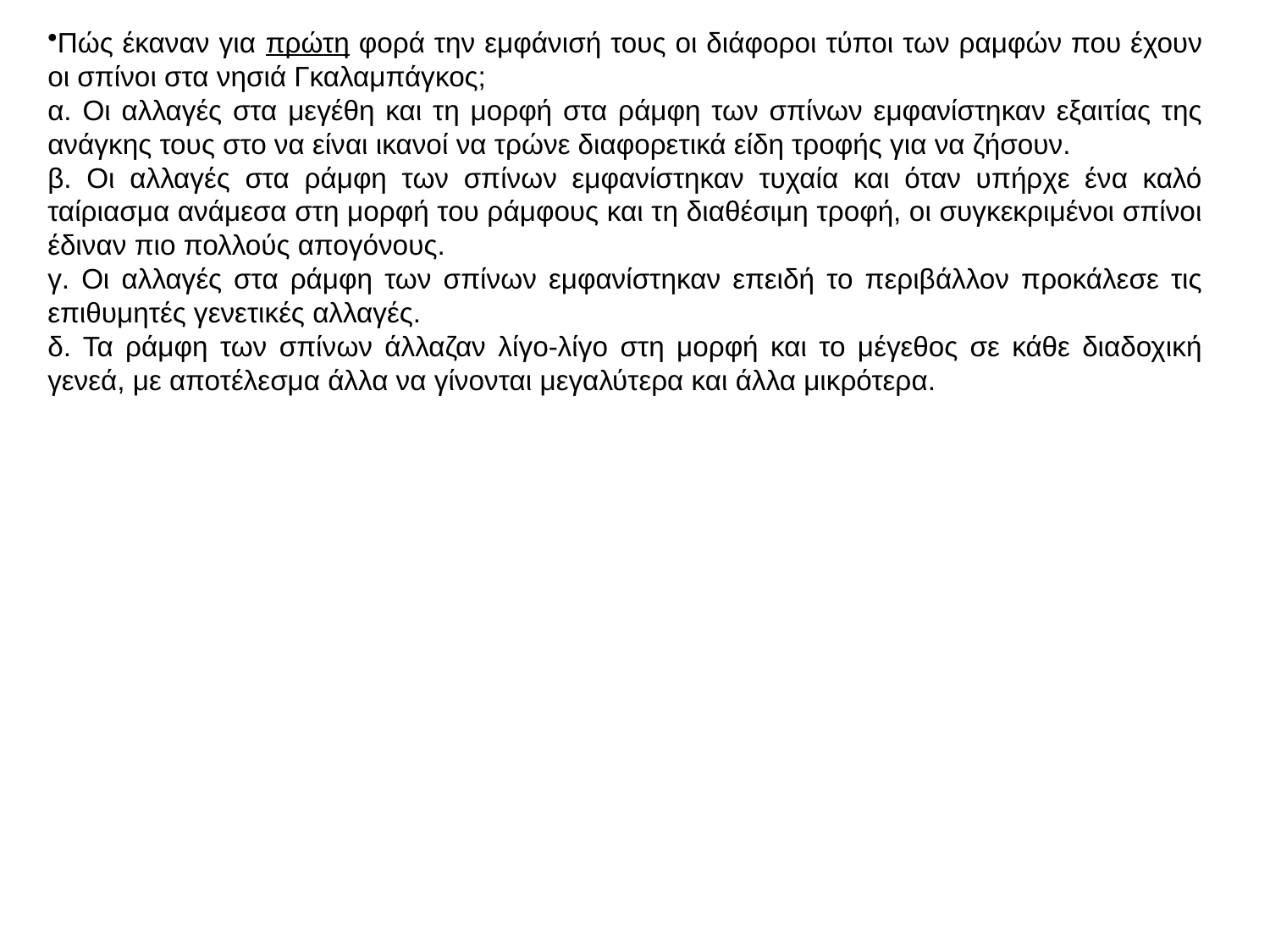

Πώς έκαναν για πρώτη φορά την εμφάνισή τους οι διάφοροι τύποι των ραμφών που έχουν οι σπίνοι στα νησιά Γκαλαμπάγκος;
α. Οι αλλαγές στα μεγέθη και τη μορφή στα ράμφη των σπίνων εμφανίστηκαν εξαιτίας της ανάγκης τους στο να είναι ικανοί να τρώνε διαφορετικά είδη τροφής για να ζήσουν.
β. Οι αλλαγές στα ράμφη των σπίνων εμφανίστηκαν τυχαία και όταν υπήρχε ένα καλό ταίριασμα ανάμεσα στη μορφή του ράμφους και τη διαθέσιμη τροφή, οι συγκεκριμένοι σπίνοι έδιναν πιο πολλούς απογόνους.
γ. Οι αλλαγές στα ράμφη των σπίνων εμφανίστηκαν επειδή το περιβάλλον προκάλεσε τις επιθυμητές γενετικές αλλαγές.
δ. Τα ράμφη των σπίνων άλλαζαν λίγο-λίγο στη μορφή και το μέγεθος σε κάθε διαδοχική γενεά, με αποτέλεσμα άλλα να γίνονται μεγαλύτερα και άλλα μικρότερα.